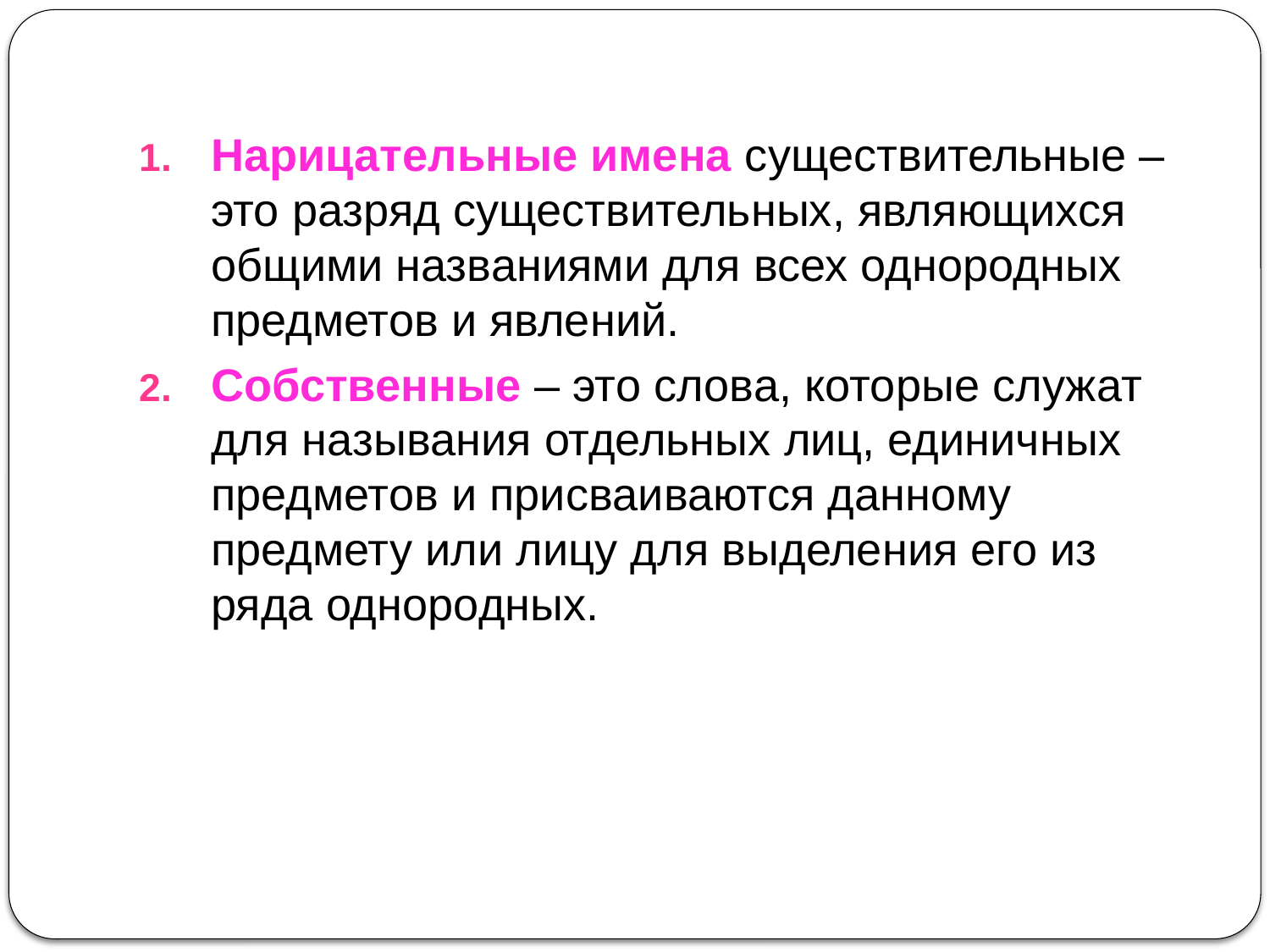

Нарицательные имена существительные – это разряд существительных, являющихся общими названиями для всех однородных предметов и явлений.
Собственные – это слова, которые служат для называния отдельных лиц, единичных предметов и присваиваются данному предмету или лицу для выделения его из ряда однородных.